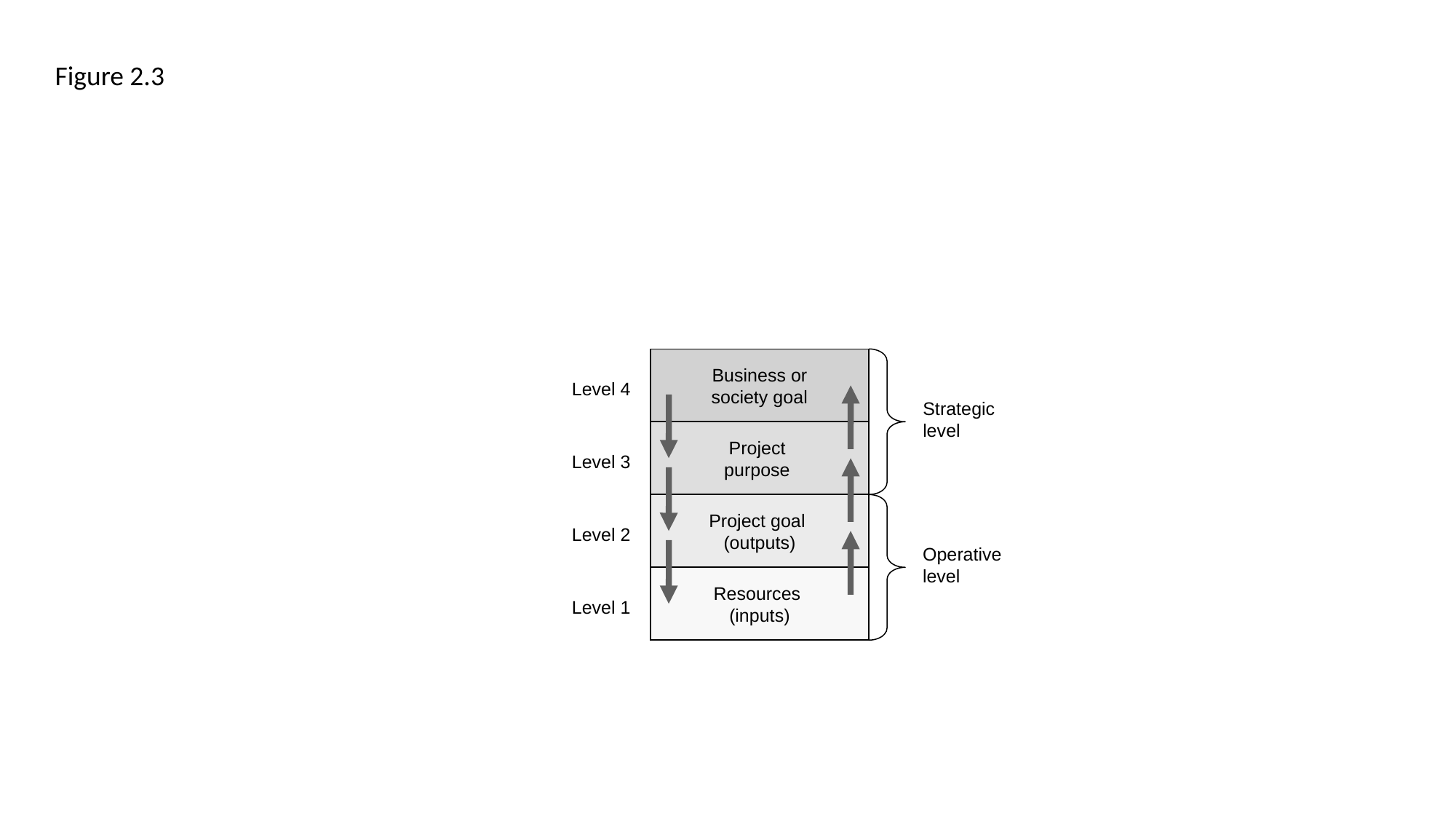

Figure 2.3
Business or
society goal

Level 4

Strategic
level

Project
purpose
Level 3

Project goal
(outputs)

Level 2

Operative
level

Resources
(inputs)
Level 1